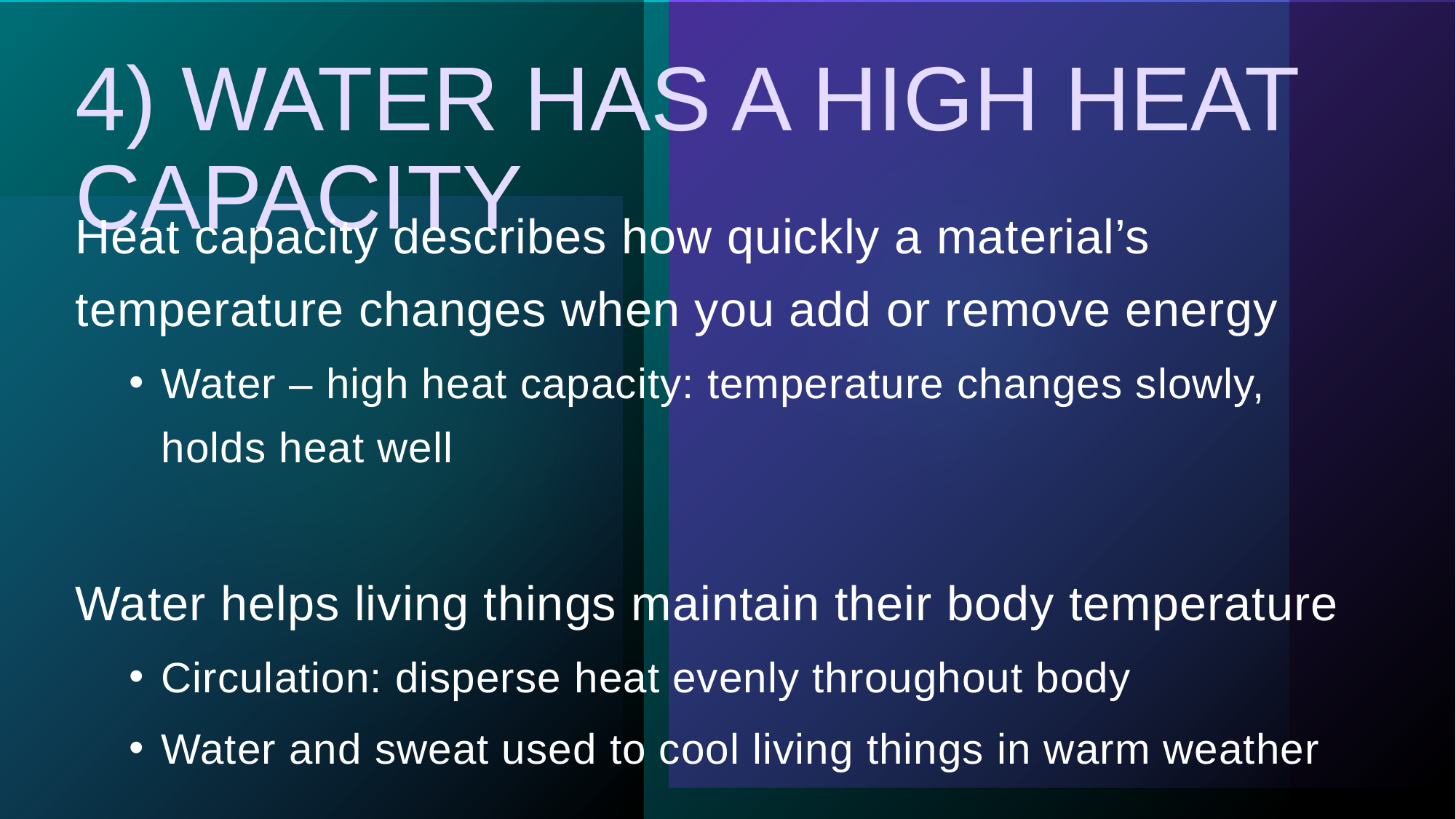

# 4) Water has a high heat capacity
Heat capacity describes how quickly a material’s temperature changes when you add or remove energy
Water – high heat capacity: temperature changes slowly, holds heat well

Water helps living things maintain their body temperature
Circulation: disperse heat evenly throughout body
Water and sweat used to cool living things in warm weather